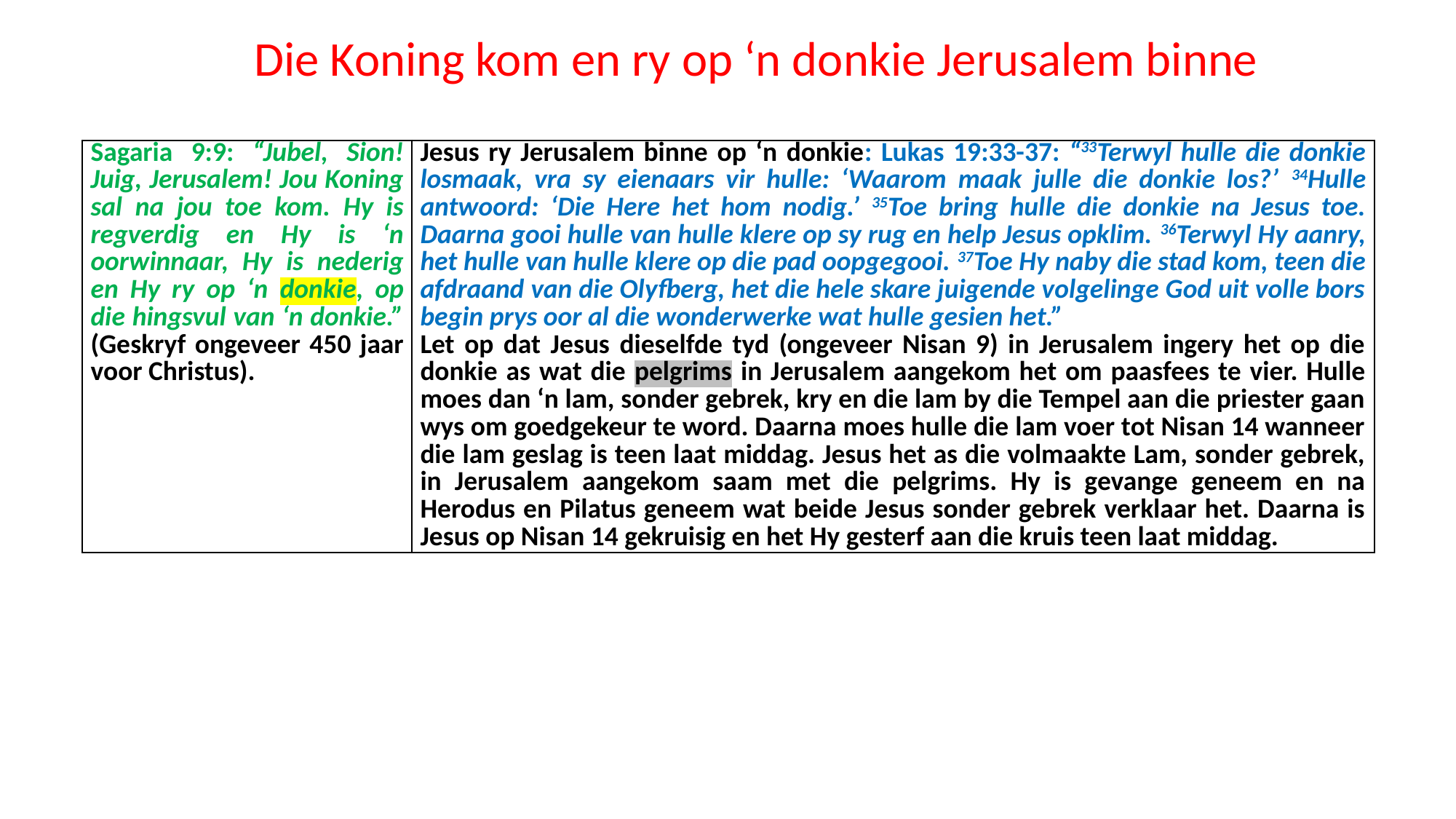

# Die Koning kom en ry op ‘n donkie Jerusalem binne
| Sagaria 9:9: “Jubel, Sion! Juig, Jerusalem! Jou Koning sal na jou toe kom. Hy is regverdig en Hy is ‘n oorwinnaar, Hy is nederig en Hy ry op ‘n donkie, op die hingsvul van ‘n donkie.” (Geskryf ongeveer 450 jaar voor Christus). | Jesus ry Jerusalem binne op ‘n donkie: Lukas 19:33-37: “33Terwyl hulle die donkie losmaak, vra sy eienaars vir hulle: ‘Waarom maak julle die donkie los?’ 34Hulle antwoord: ‘Die Here het hom nodig.’ 35Toe bring hulle die donkie na Jesus toe. Daarna gooi hulle van hulle klere op sy rug en help Jesus opklim. 36Terwyl Hy aanry, het hulle van hulle klere op die pad oopgegooi. 37Toe Hy naby die stad kom, teen die afdraand van die Olyfberg, het die hele skare juigende volgelinge God uit volle bors begin prys oor al die wonderwerke wat hulle gesien het.” Let op dat Jesus dieselfde tyd (ongeveer Nisan 9) in Jerusalem ingery het op die donkie as wat die pelgrims in Jerusalem aangekom het om paasfees te vier. Hulle moes dan ‘n lam, sonder gebrek, kry en die lam by die Tempel aan die priester gaan wys om goedgekeur te word. Daarna moes hulle die lam voer tot Nisan 14 wanneer die lam geslag is teen laat middag. Jesus het as die volmaakte Lam, sonder gebrek, in Jerusalem aangekom saam met die pelgrims. Hy is gevange geneem en na Herodus en Pilatus geneem wat beide Jesus sonder gebrek verklaar het. Daarna is Jesus op Nisan 14 gekruisig en het Hy gesterf aan die kruis teen laat middag. |
| --- | --- |